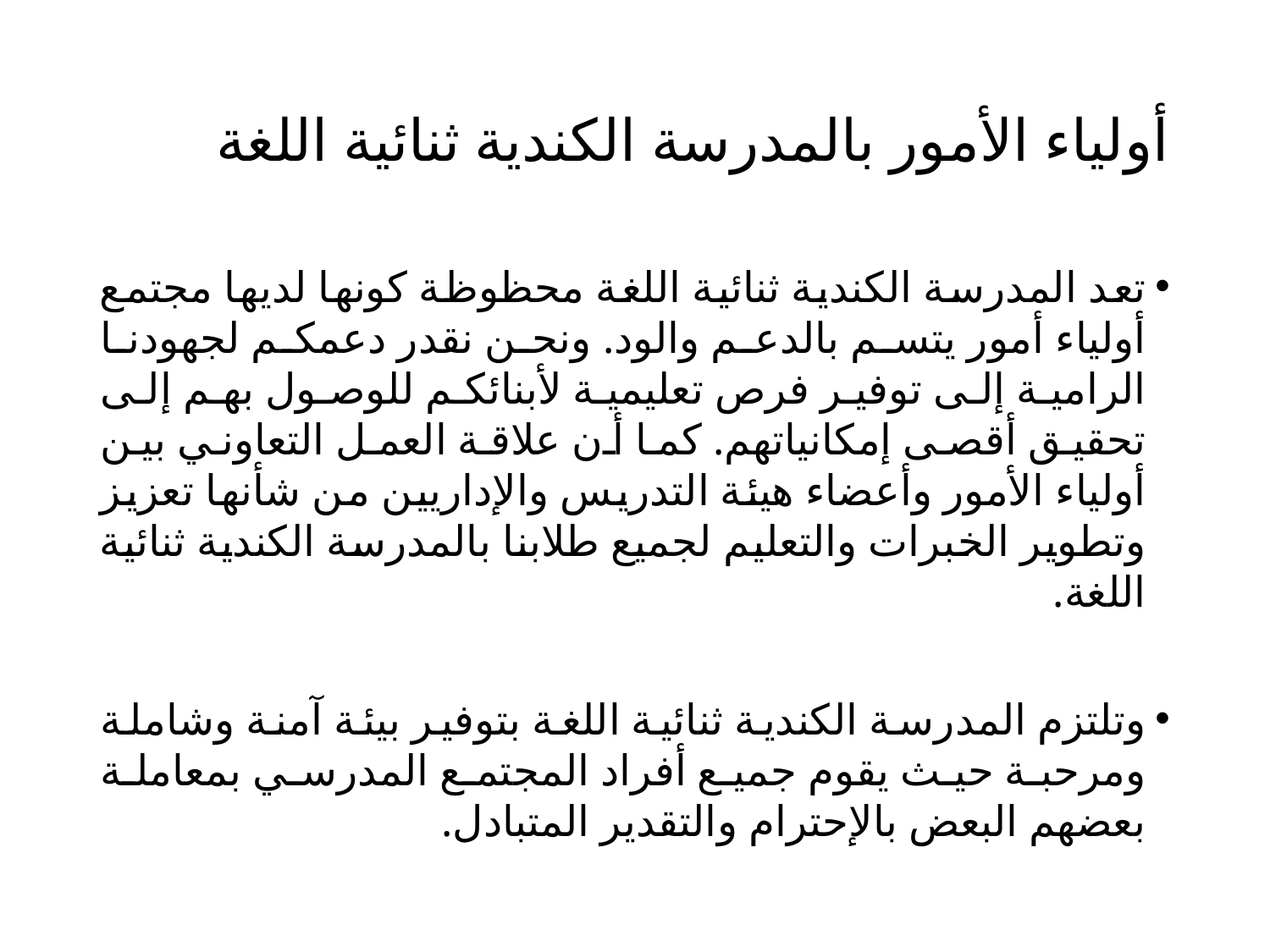

# أولياء الأمور بالمدرسة الكندية ثنائية اللغة
تعد المدرسة الكندية ثنائية اللغة محظوظة كونها لديها مجتمع أولياء أمور يتسم بالدعم والود. ونحن نقدر دعمكم لجهودنا الرامية إلى توفير فرص تعليمية لأبنائكم للوصول بهم إلى تحقيق أقصى إمكانياتهم. كما أن علاقة العمل التعاوني بين أولياء الأمور وأعضاء هيئة التدريس والإداريين من شأنها تعزيز وتطوير الخبرات والتعليم لجميع طلابنا بالمدرسة الكندية ثنائية اللغة.

وتلتزم المدرسة الكندية ثنائية اللغة بتوفير بيئة آمنة وشاملة ومرحبة حيث يقوم جميع أفراد المجتمع المدرسي بمعاملة بعضهم البعض بالإحترام والتقدير المتبادل.